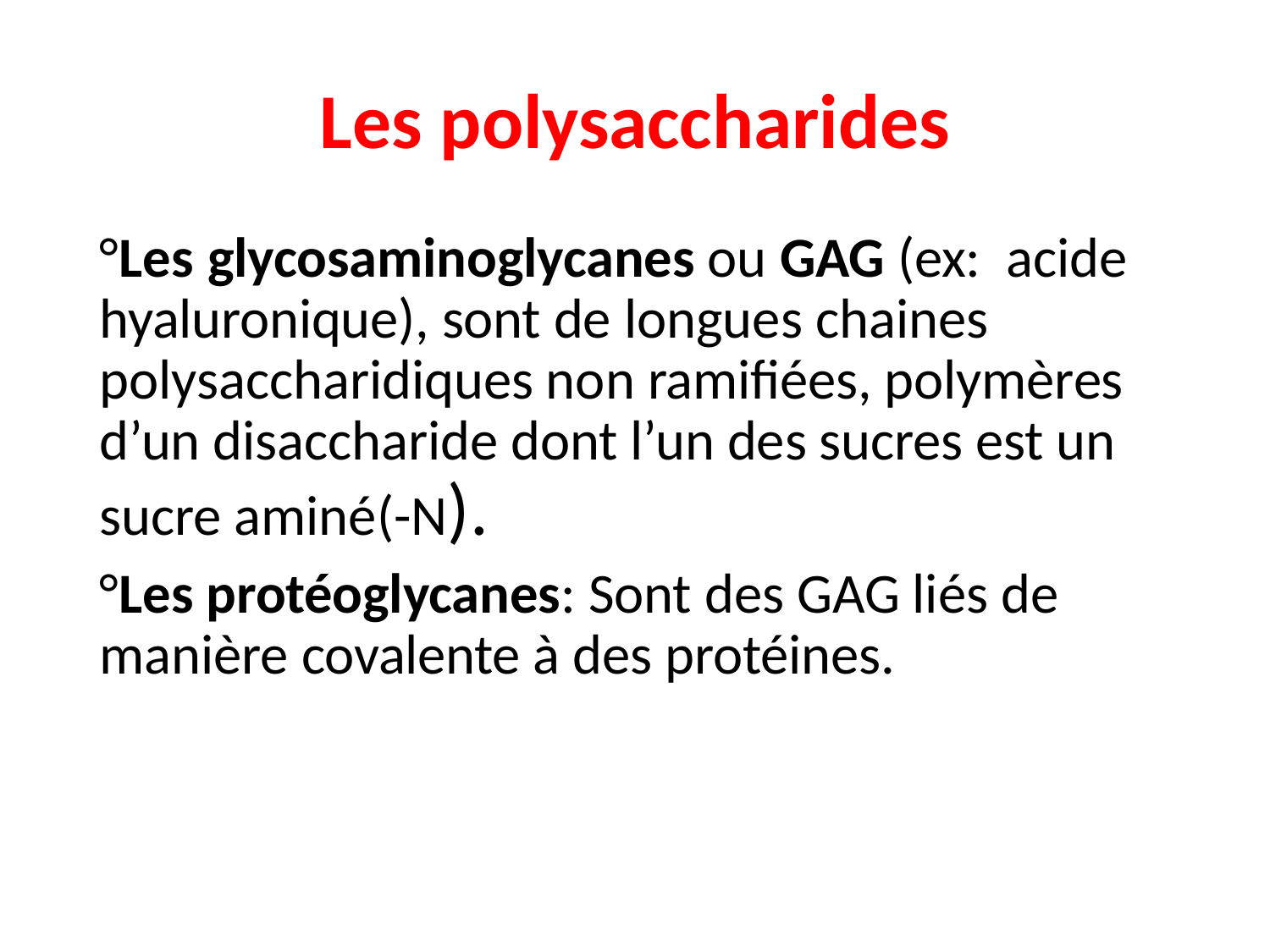

# Les polysaccharides
°Les glycosaminoglycanes ou GAG (ex:  acide hyaluronique), sont de longues chaines  polysaccharidiques non ramifiées, polymères  d’un disaccharide dont l’un des sucres est un  sucre aminé(-N).
°Les protéoglycanes: Sont des GAG liés de  manière covalente à des protéines.